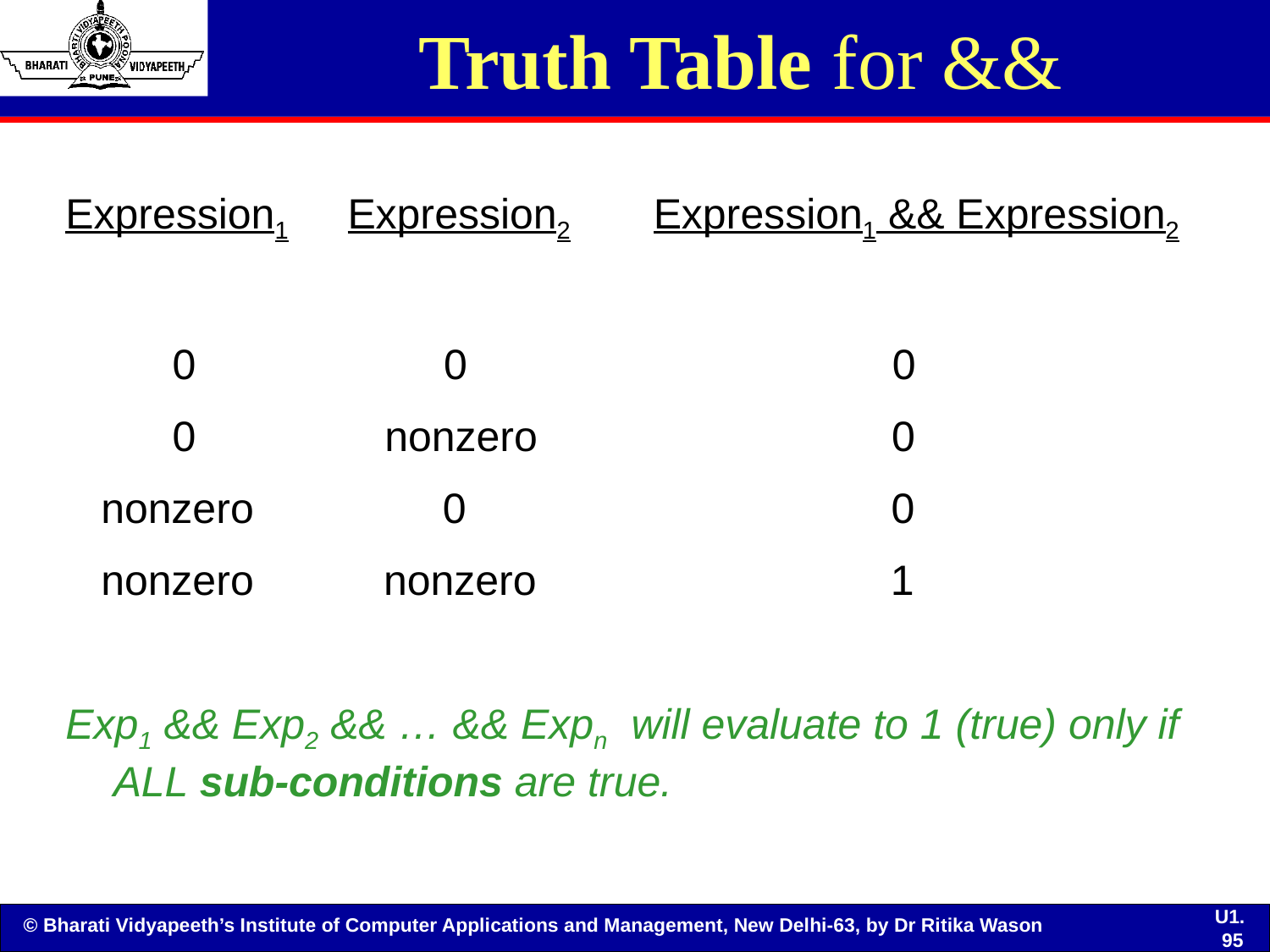

# Truth Table for &&
Expression1     Expression2       Expression1 && Expression2

         0                     0                                    0
         0                nonzero                              0
   nonzero                0                                    0
   nonzero           nonzero                              1

Exp1 && Exp2 && … && Expn  will evaluate to 1 (true) only if ALL sub-conditions are true.